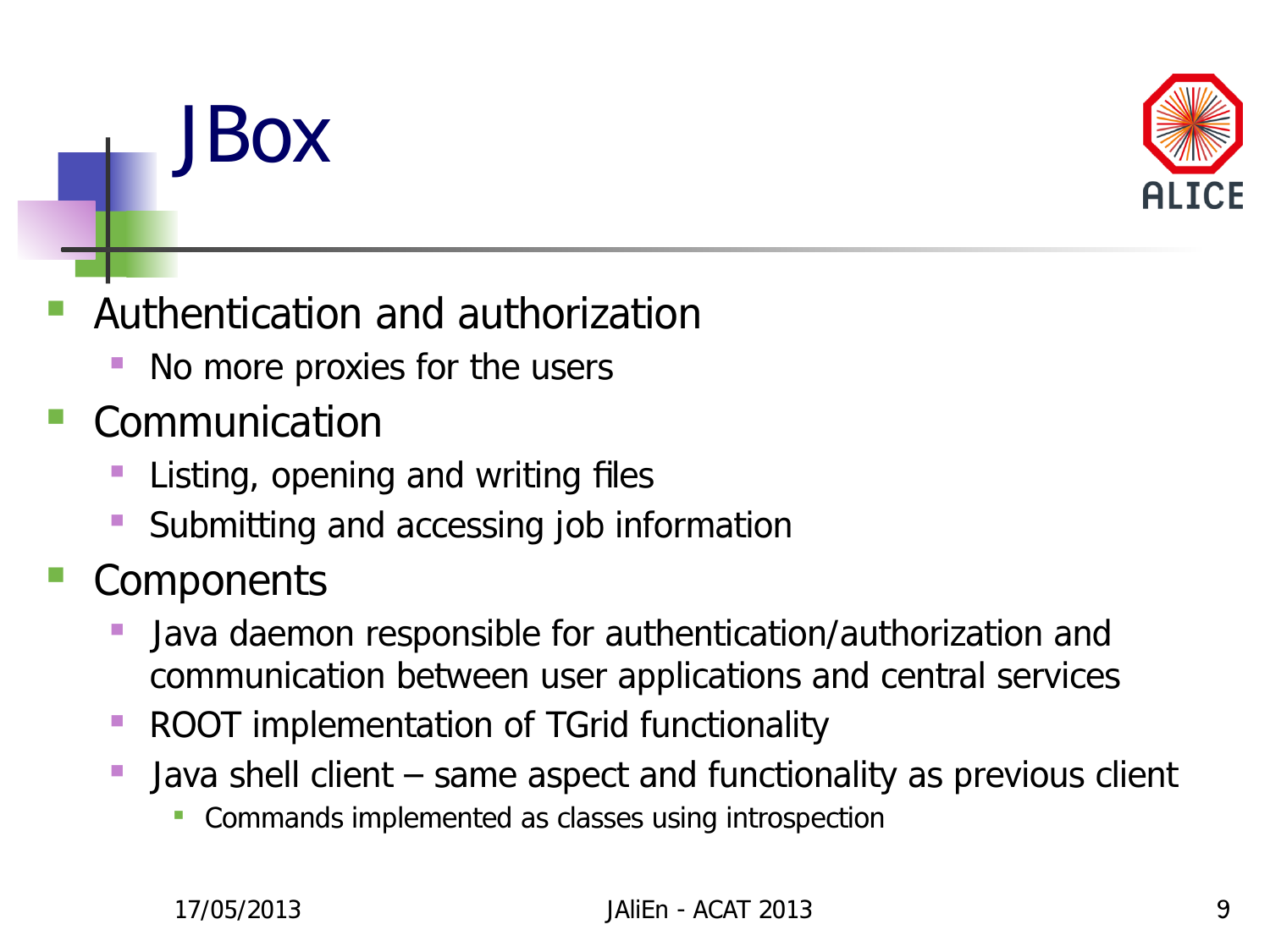

# JBox
Authentication and authorization
No more proxies for the users
Communication
Listing, opening and writing files
Submitting and accessing job information
Components
Java daemon responsible for authentication/authorization and communication between user applications and central services
ROOT implementation of TGrid functionality
Java shell client – same aspect and functionality as previous client
Commands implemented as classes using introspection

17/05/2013
JAliEn - ACAT 2013
9